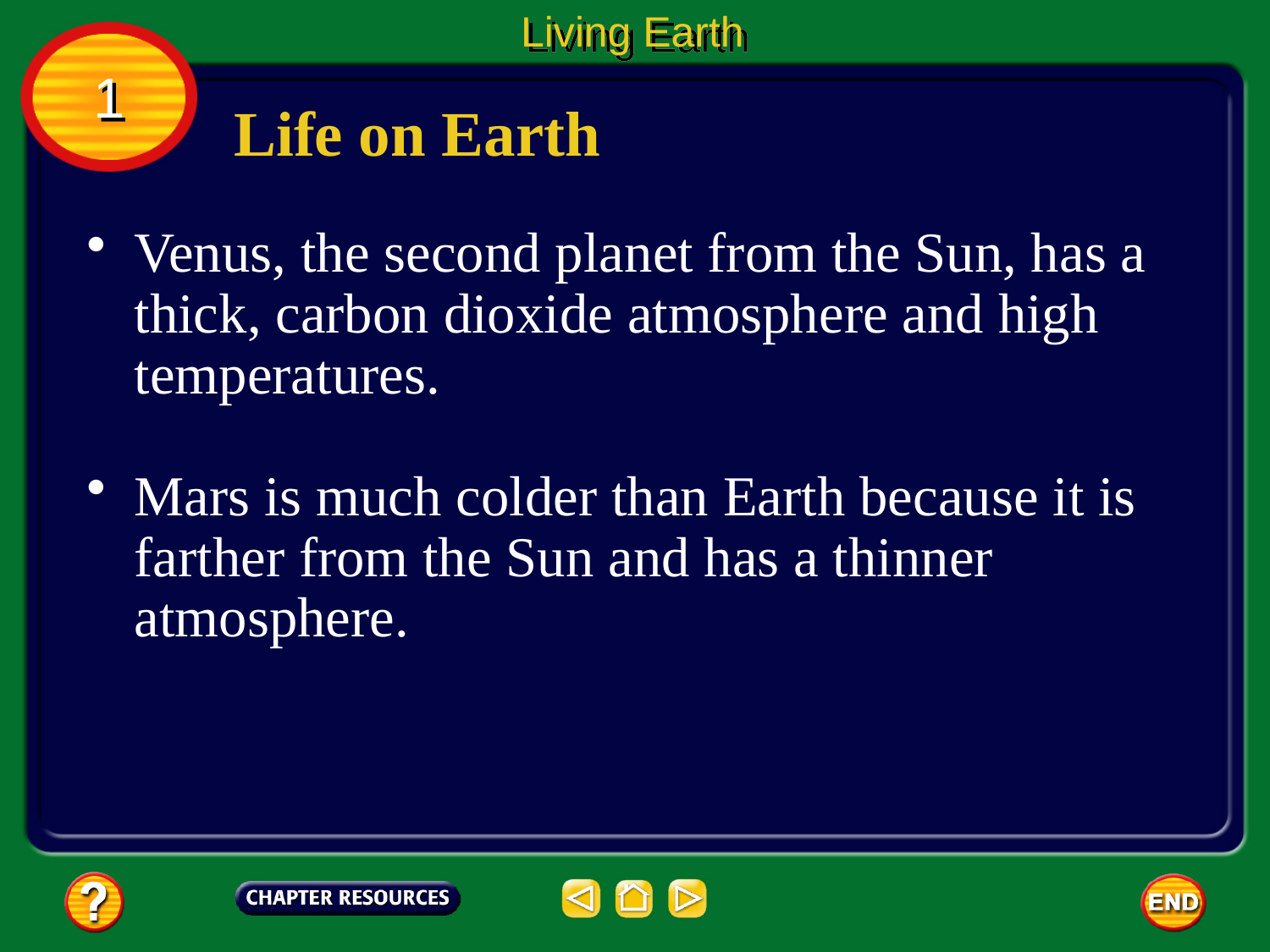

Living Earth
1
Life on Earth
Venus, the second planet from the Sun, has a thick, carbon dioxide atmosphere and high temperatures.
Mars is much colder than Earth because it is farther from the Sun and has a thinner atmosphere.